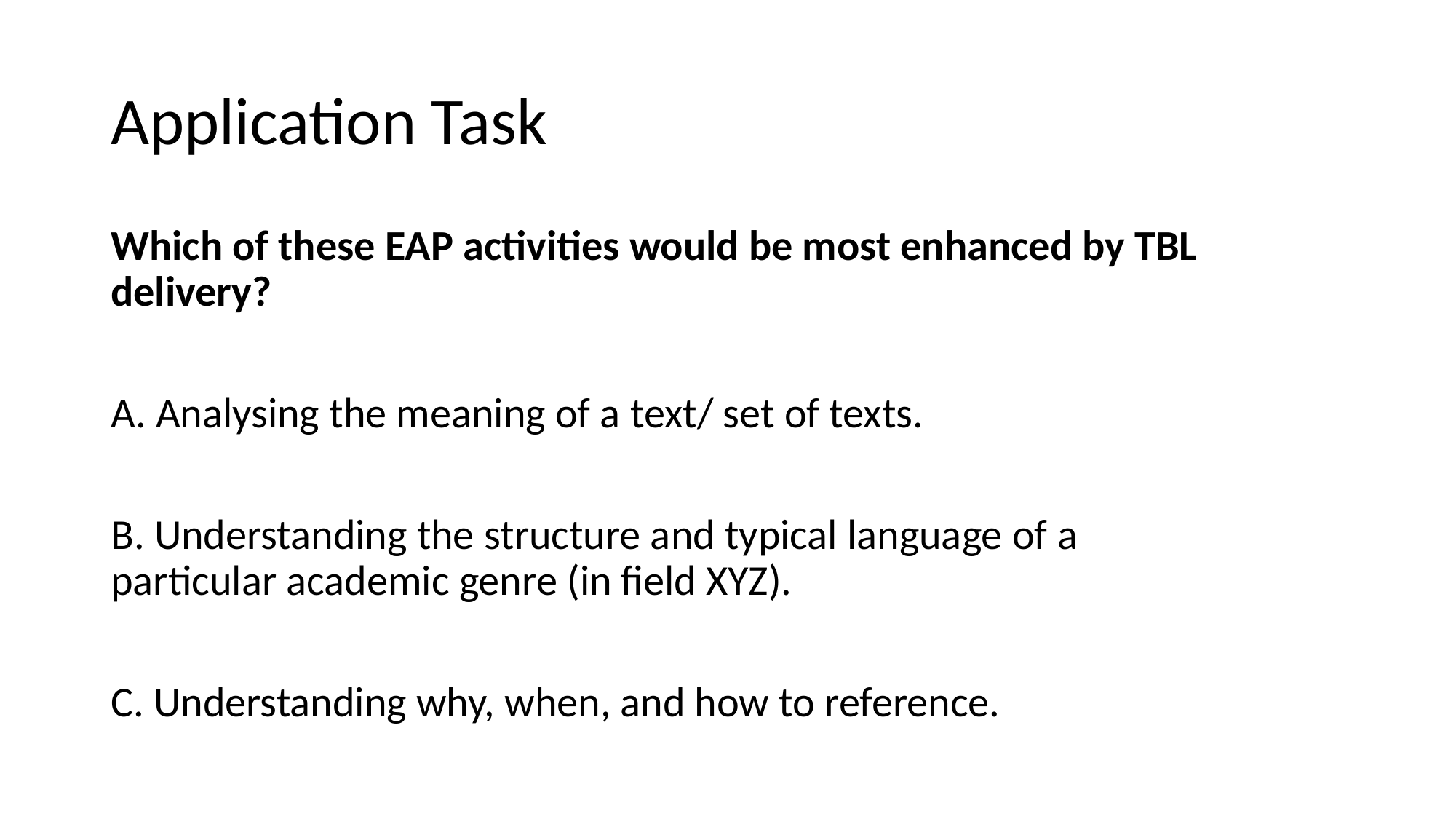

# Application Task
Which of these EAP activities would be most enhanced by TBL delivery?

A. Analysing the meaning of a text/ set of texts.

B. Understanding the structure and typical language of a particular academic genre (in field XYZ).

C. Understanding why, when, and how to reference.